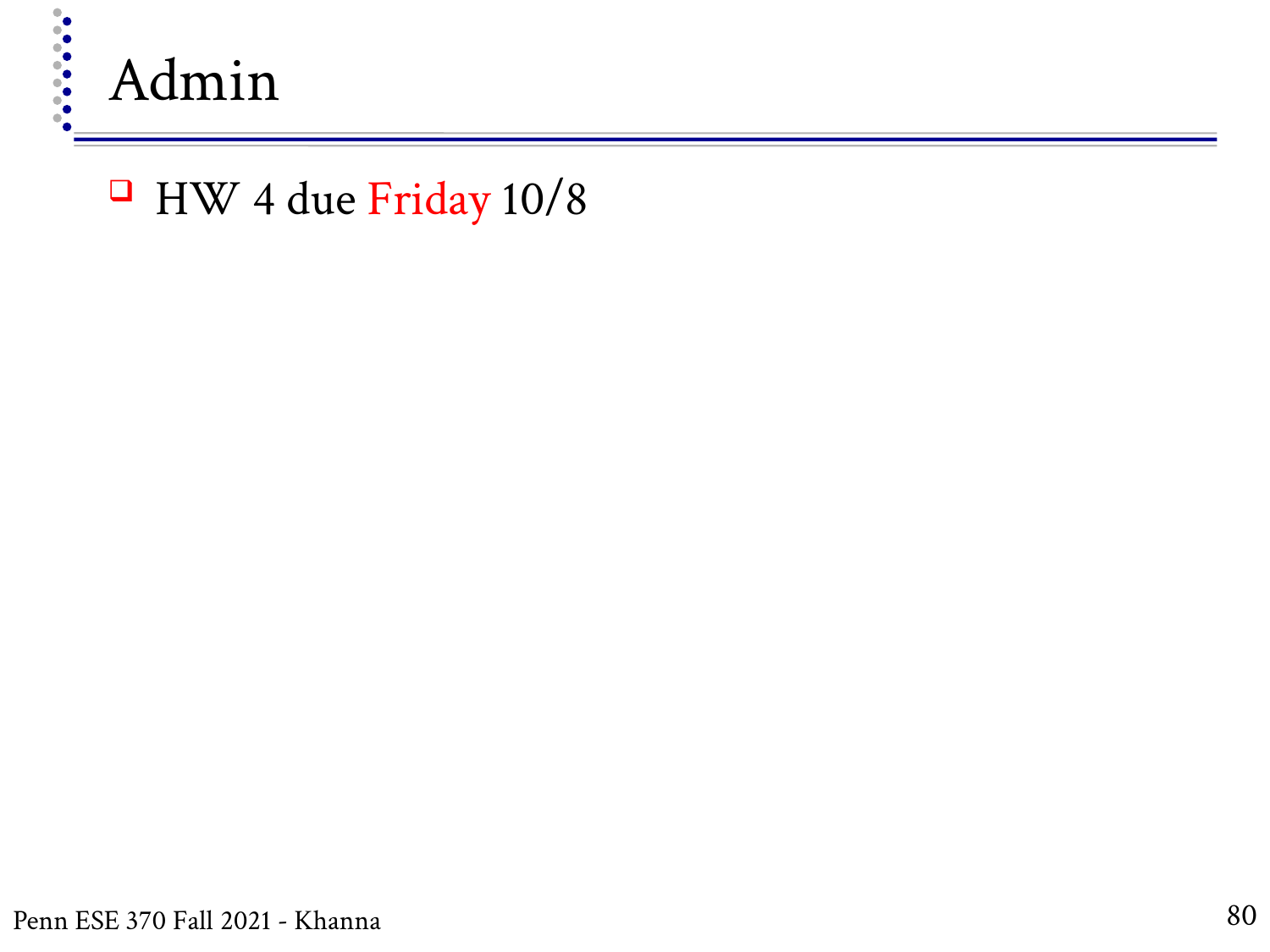

# Admin
HW 4 due Friday 10/8

Penn ESE 370 Fall 2021 - Khanna
80